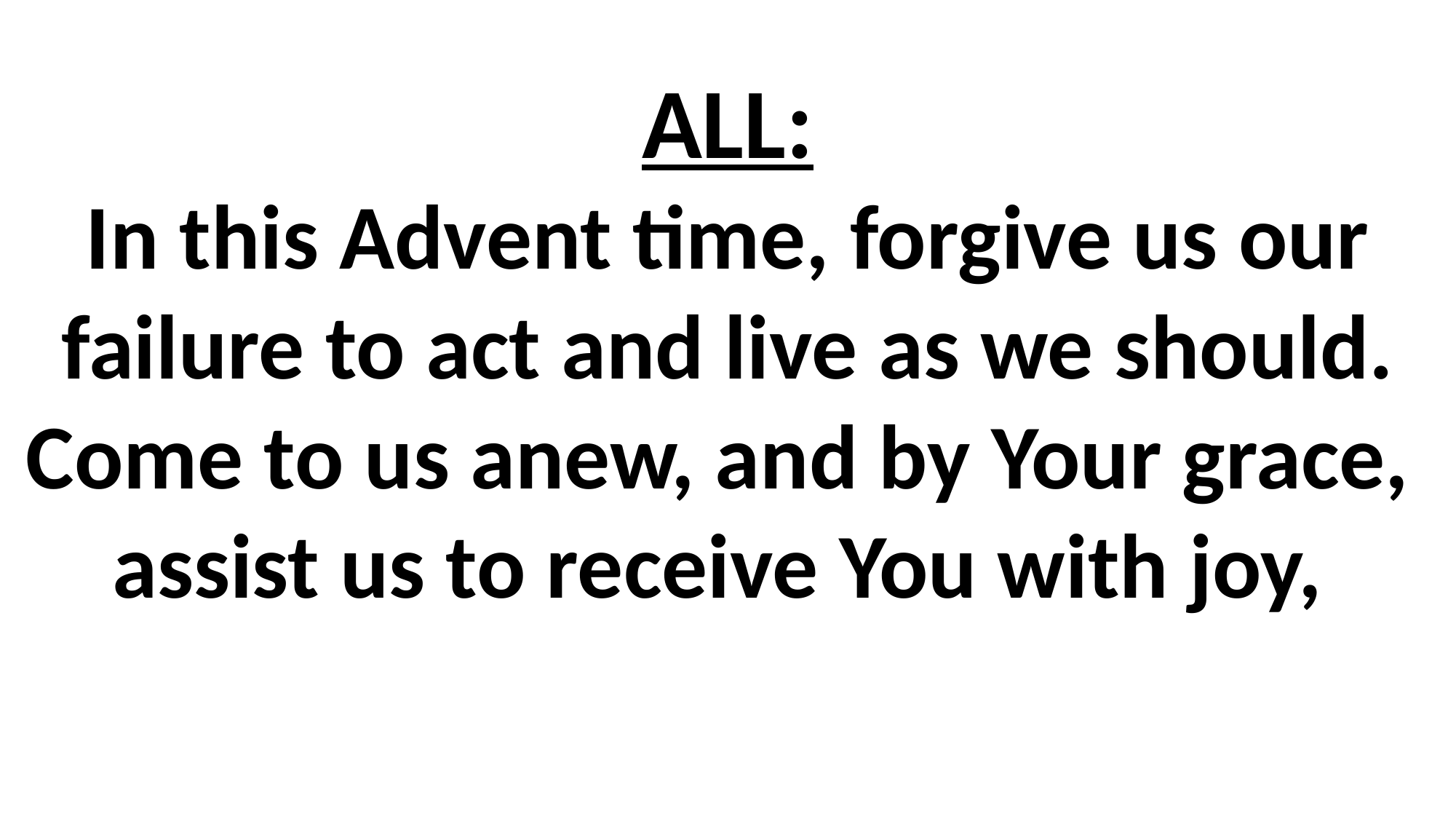

# ALL: In this Advent time, forgive us our failure to act and live as we should. Come to us anew, and by Your grace, assist us to receive You with joy,